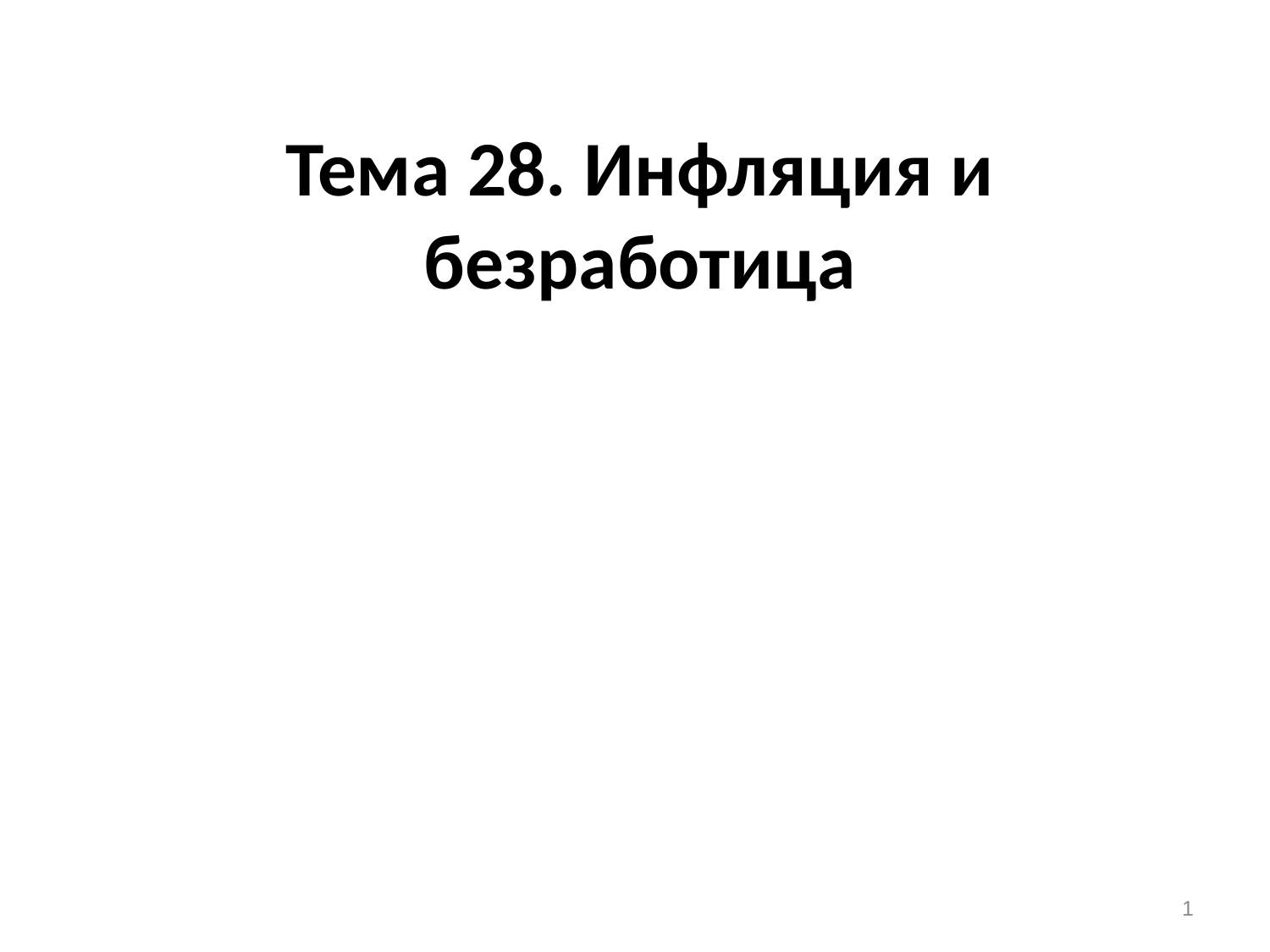

# Тема 28. Инфляция и безработица
1